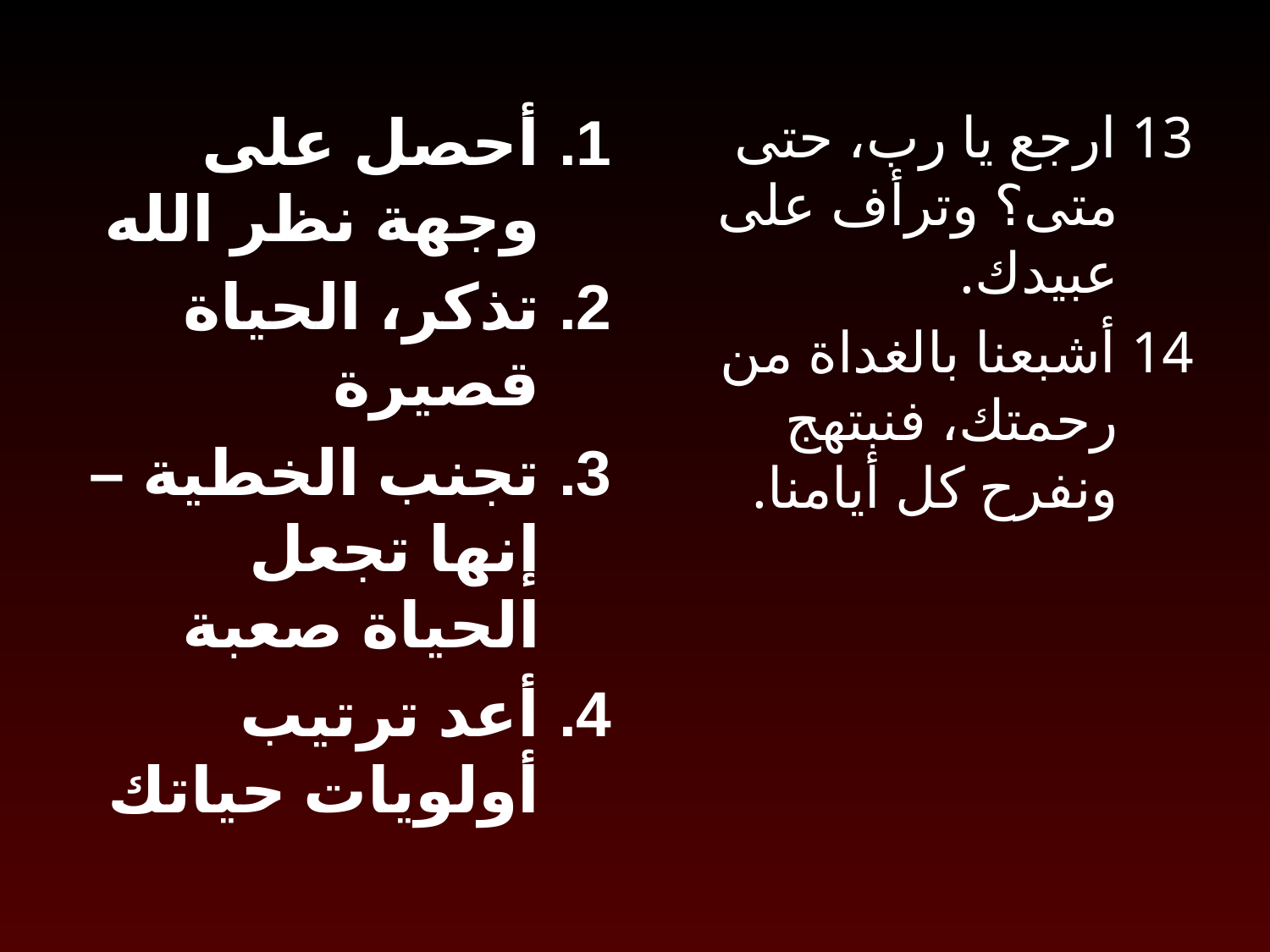

أحصل على وجهة نظر الله
تذكر، الحياة قصيرة
تجنب الخطية – إنها تجعل الحياة صعبة
أعد ترتيب أولويات حياتك

13 ارجع يا رب، حتى متى؟ وترأف على عبيدك.
14 أشبعنا بالغداة من رحمتك، فنبتهج ونفرح كل أيامنا.